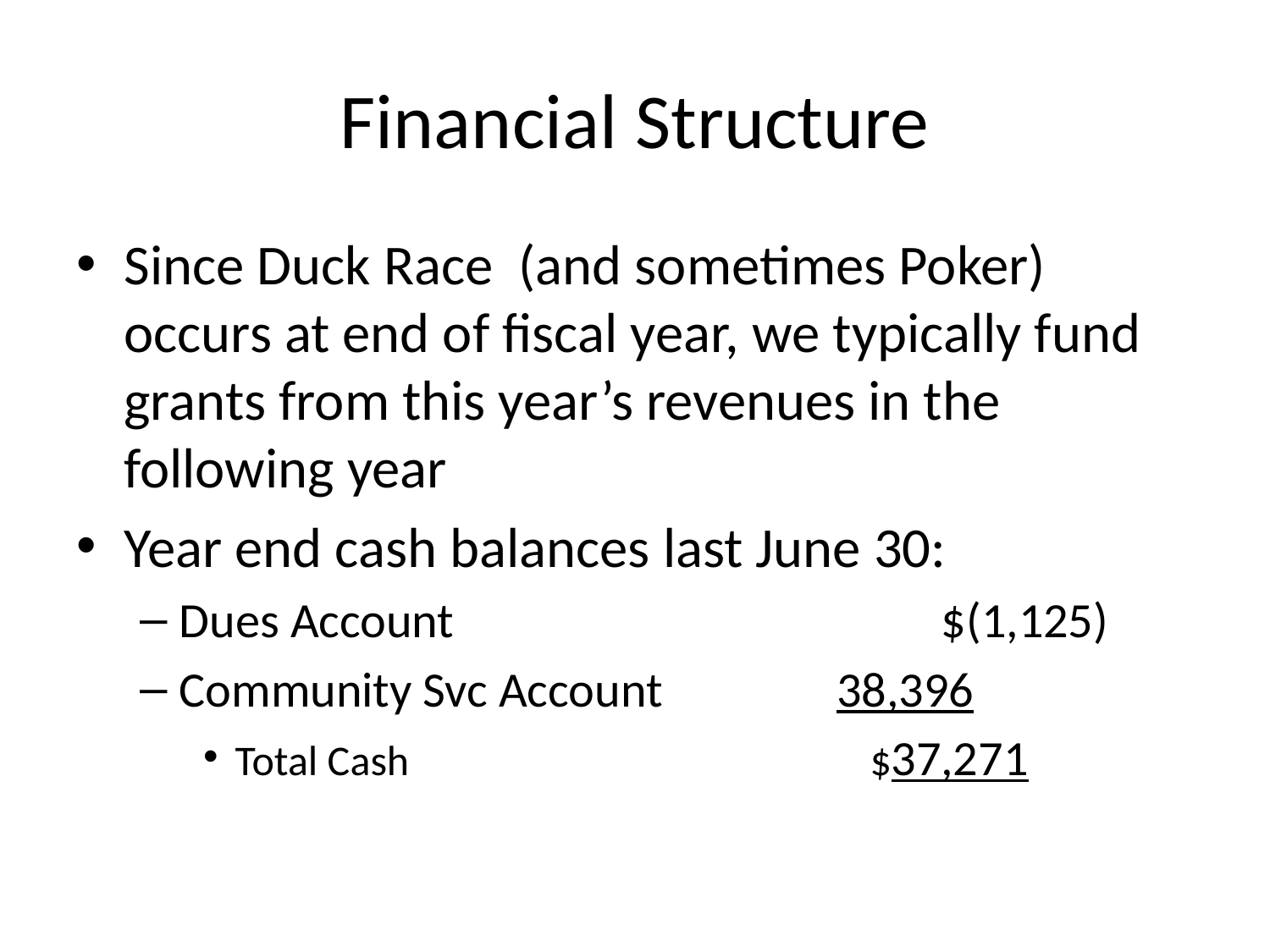

# Financial Structure
Since Duck Race  (and sometimes Poker) occurs at end of fiscal year, we typically fund grants from this year’s revenues in the following year
Year end cash balances last June 30:
Dues Account				$(1,125)
Community Svc Account		  38,396
Total Cash				$37,271